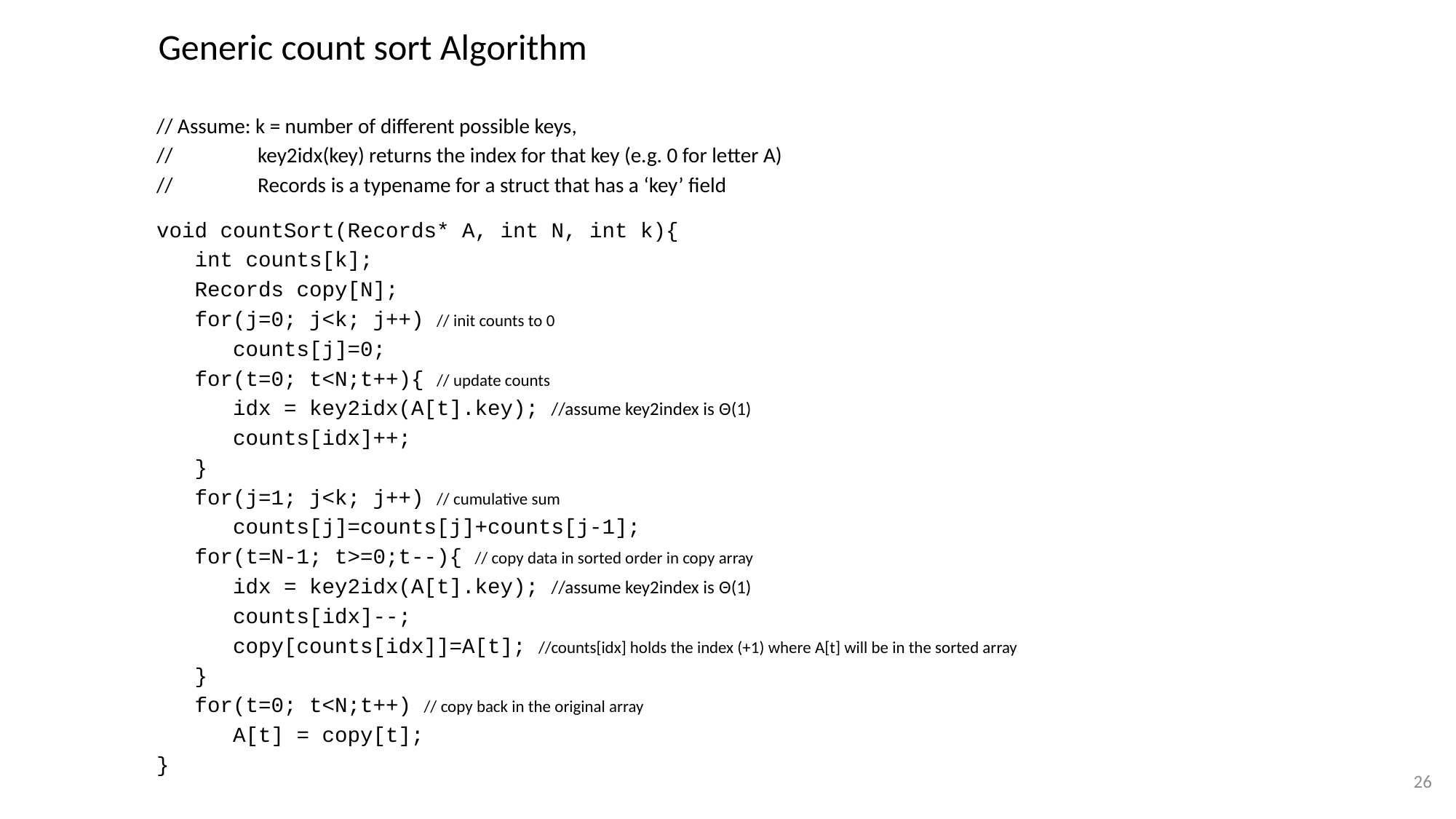

Generic count sort Algorithm

// Assume: k = number of different possible keys,
//                  key2idx(key) returns the index for that key (e.g. 0 for letter A)
//                  Records is a typename for a struct that has a ‘key’ field

void countSort(Records* A, int N, int k){
   int counts[k];
   Records copy[N];
   for(j=0; j<k; j++) // init counts to 0
      counts[j]=0;
   for(t=0; t<N;t++){ // update counts
      idx = key2idx(A[t].key); //assume key2index is Θ(1)
      counts[idx]++;
   }
   for(j=1; j<k; j++) // cumulative sum
      counts[j]=counts[j]+counts[j-1];
   for(t=N-1; t>=0;t--){ // copy data in sorted order in copy array
      idx = key2idx(A[t].key); //assume key2index is Θ(1)
      counts[idx]--;
      copy[counts[idx]]=A[t]; //counts[idx] holds the index (+1) where A[t] will be in the sorted array
   }
   for(t=0; t<N;t++) // copy back in the original array
      A[t] = copy[t];
}
26